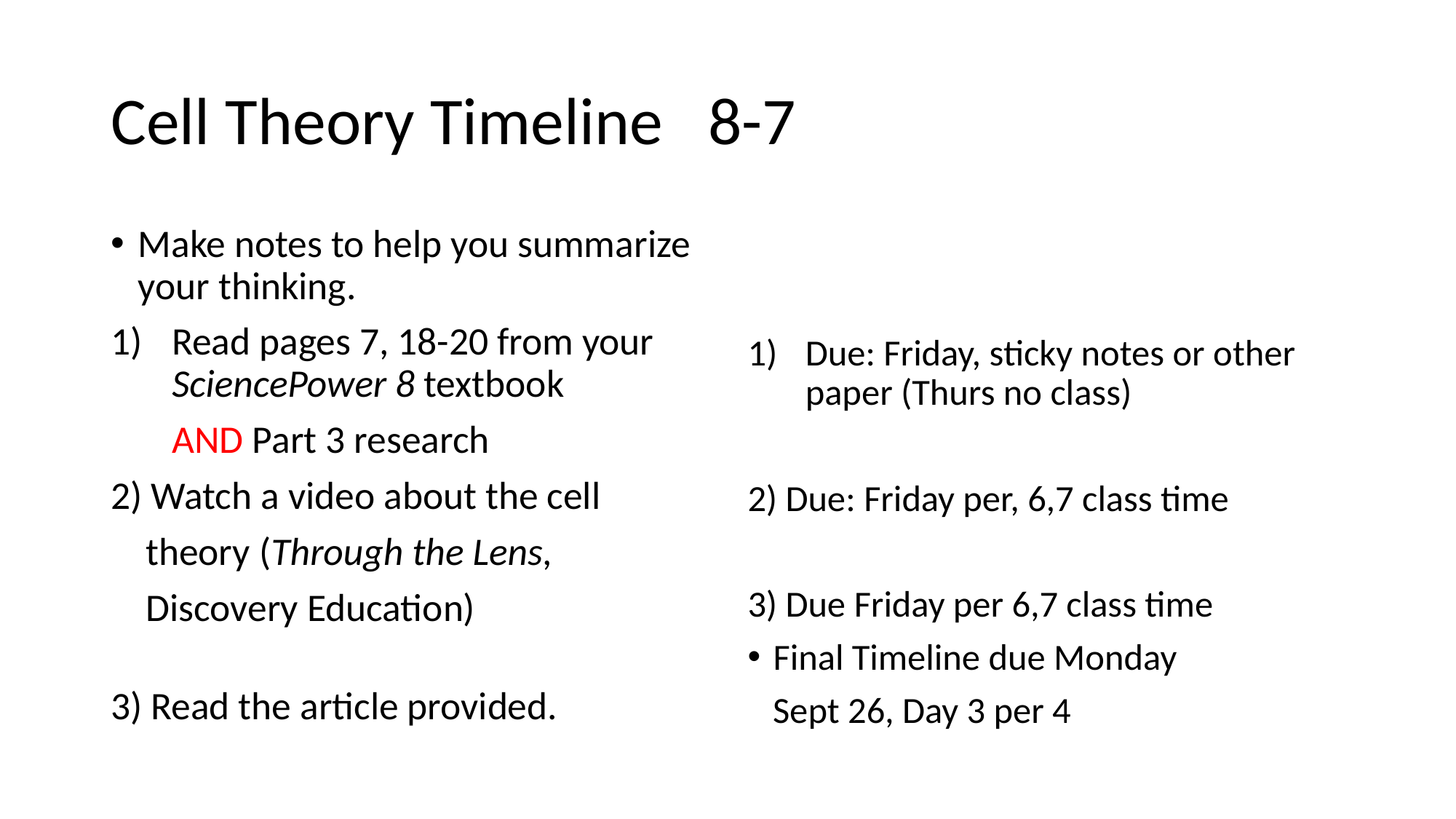

# Cell Theory Timeline   8-7
Make notes to help you summarize your thinking.
Read pages 7, 18-20 from your SciencePower 8 textbook
       AND Part 3 research
2) Watch a video about the cell
    theory (Through the Lens,
    Discovery Education)
3) Read the article provided.

Due: Friday, sticky notes or other paper (Thurs no class)

2) Due: Friday per, 6,7 class time

3) Due Friday per 6,7 class time
Final Timeline due Monday
   Sept 26, Day 3 per 4